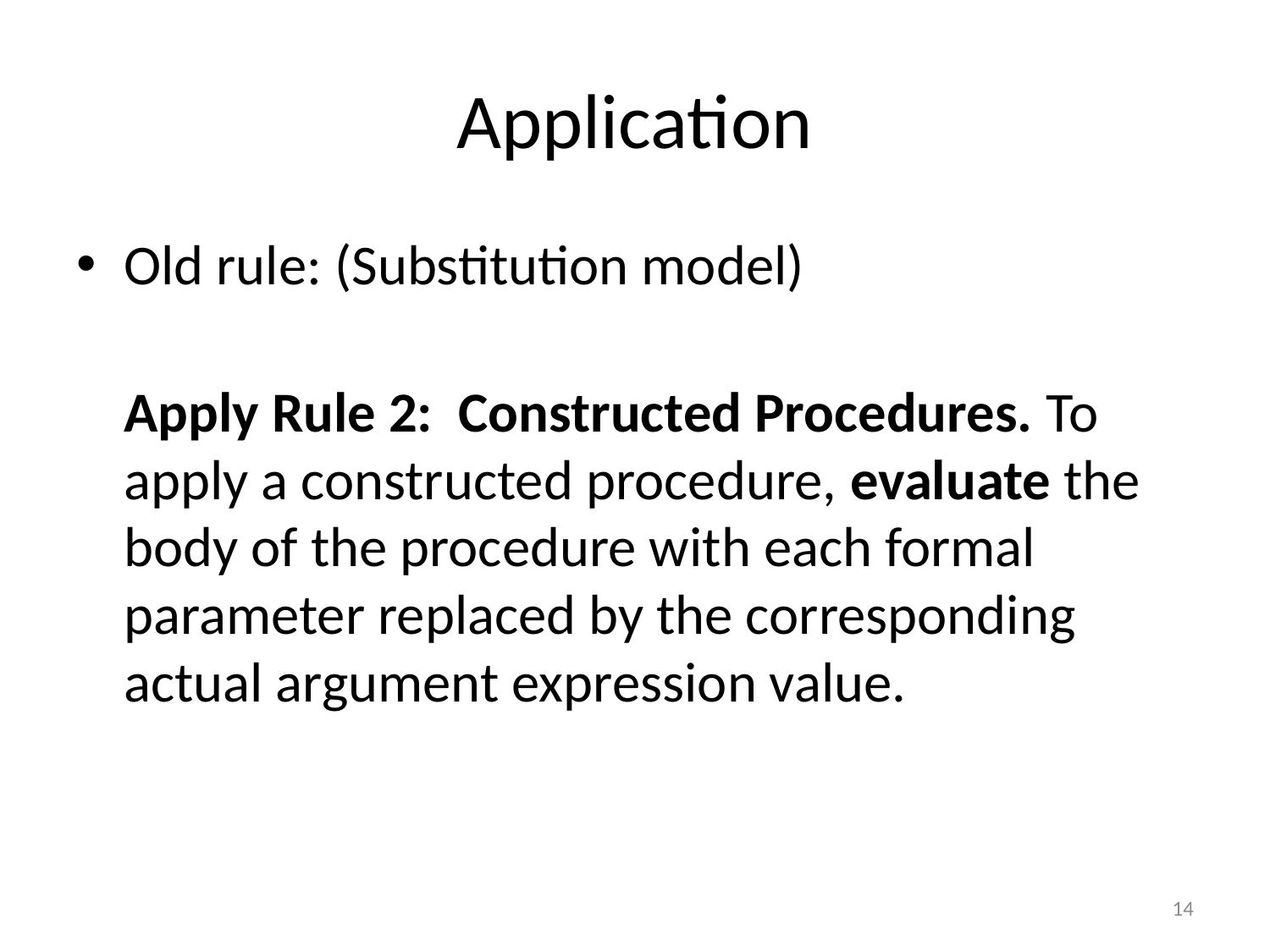

# Application
Old rule: (Substitution model)

	Apply Rule 2:  Constructed Procedures. To apply a constructed procedure, evaluate the body of the procedure with each formal parameter replaced by the corresponding actual argument expression value.
14